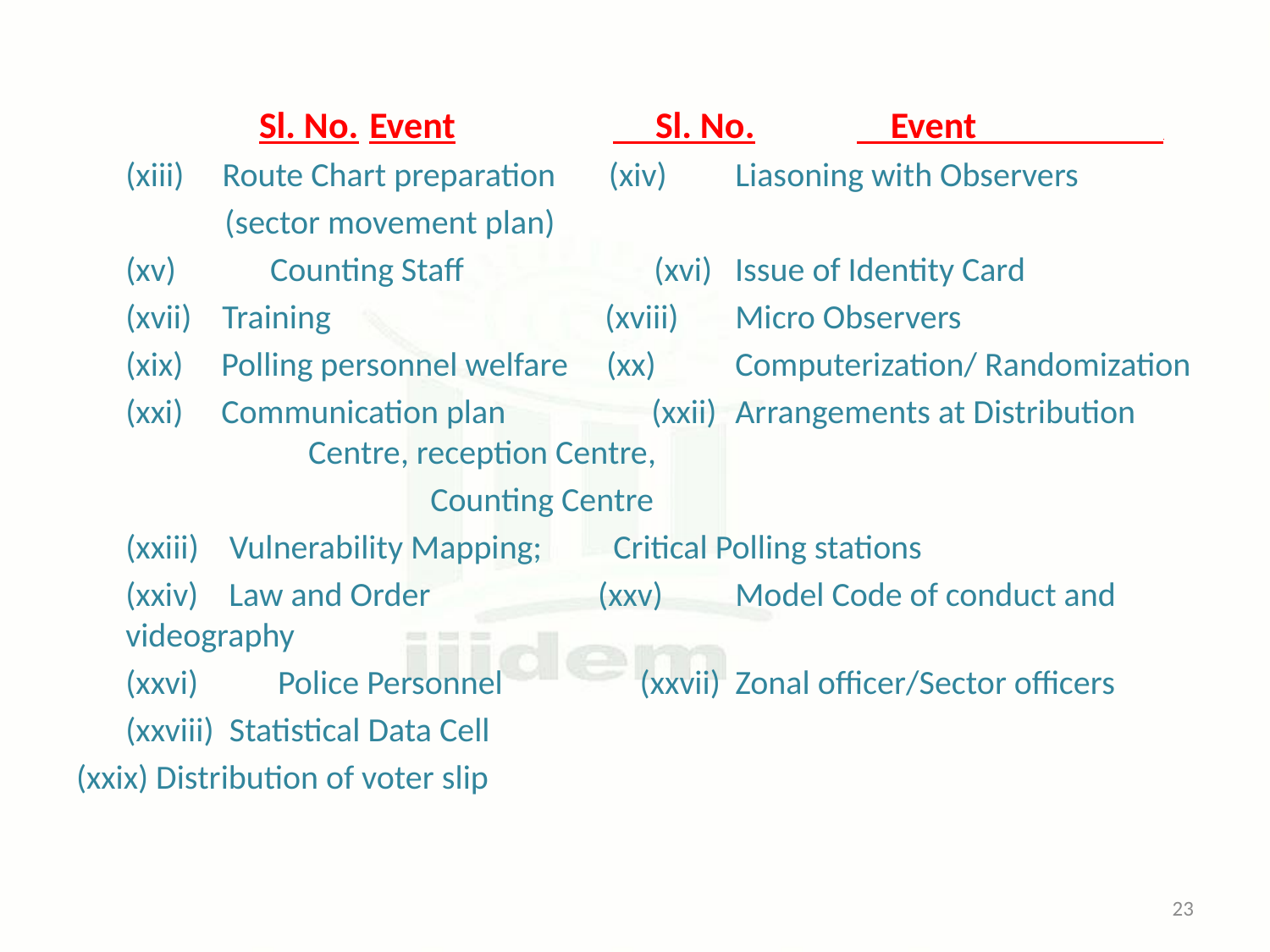

Sl. No.	Event		     Sl. No.	    Event                      .
	(xiii)     Route Chart preparation       (xiv)	Liasoning with Observers
	             (sector movement plan)
	(xv)	   Counting Staff                         (xvi)   Issue of Identity Card
	(xvii)    Training                                    (xviii)	Micro Observers
	(xix)     Polling personnel welfare     (xx)	Computerization/ Randomization
	(xxi)     Communication plan	     (xxii)	Arrangements at Distribution               									        Centre, reception Centre,
						                                        Counting Centre
	(xxiii)    Vulnerability Mapping; 		Critical Polling stations
	(xxiv)    Law and Order                      (xxv)	Model Code of conduct and 					videography
	(xxvi)	    Police Personnel                  (xxvii)	Zonal officer/Sector officers
	(xxviii)  Statistical Data Cell
(xxix) Distribution of voter slip

23